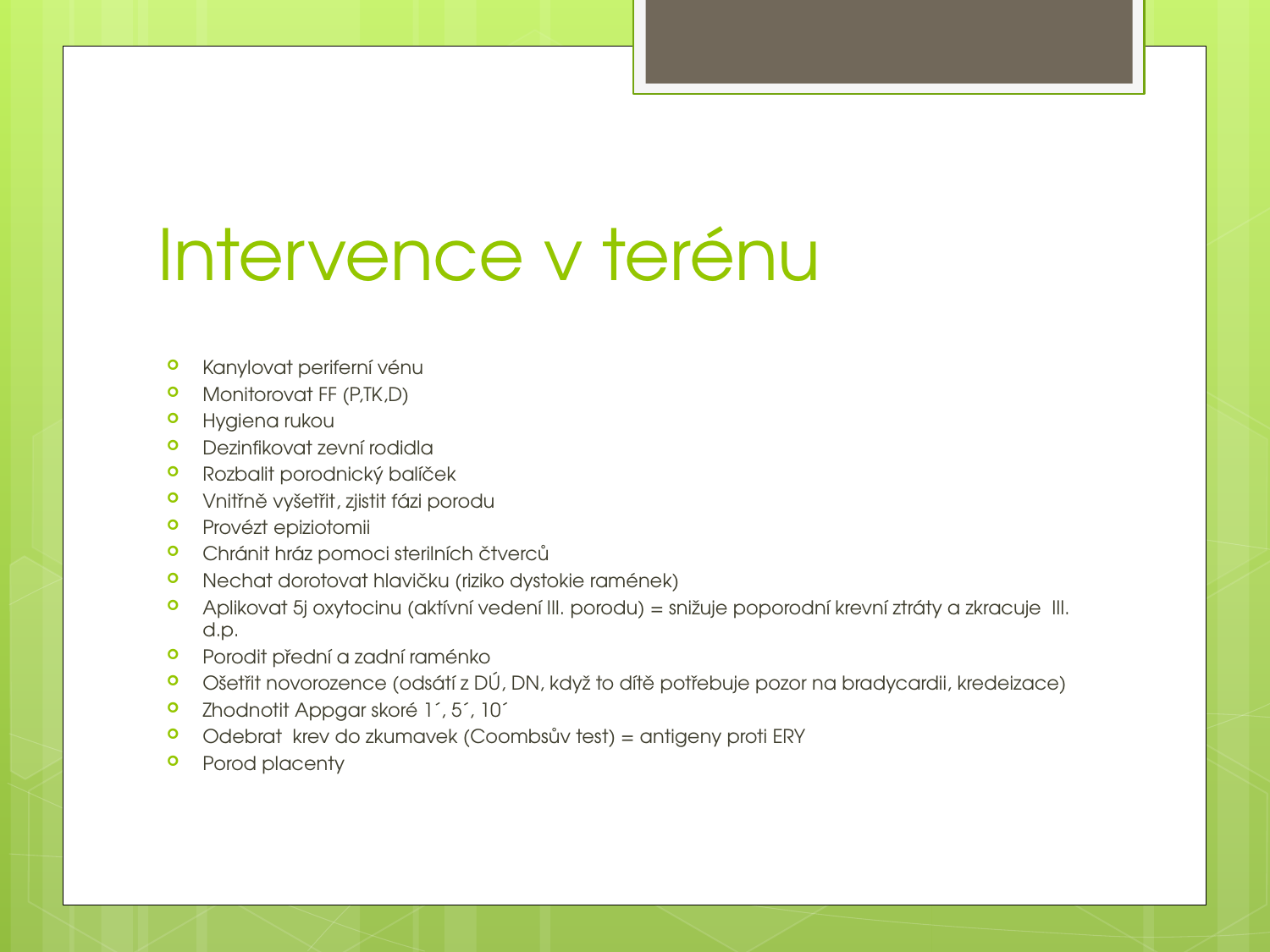

# Intervence v terénu

Kanylovat periferní vénu
Monitorovat FF (P,TK,D)
Hygiena rukou
Dezinfikovat zevní rodidla
Rozbalit porodnický balíček
Vnitřně vyšetřit, zjistit fázi porodu
Provézt epiziotomii
Chránit hráz pomoci sterilních čtverců
Nechat dorotovat hlavičku (riziko dystokie ramének)
Aplikovat 5j oxytocinu (aktívní vedení III. porodu) = snižuje poporodní krevní ztráty a zkracuje  III. d.p.
Porodit přední a zadní raménko
Ošetřit novorozence (odsátí z DÚ, DN, když to dítě potřebuje pozor na bradycardii, kredeizace)
Zhodnotit Appgar skoré 1´, 5´, 10´
Odebrat  krev do zkumavek (Coombsův test) = antigeny proti ERY
Porod placenty